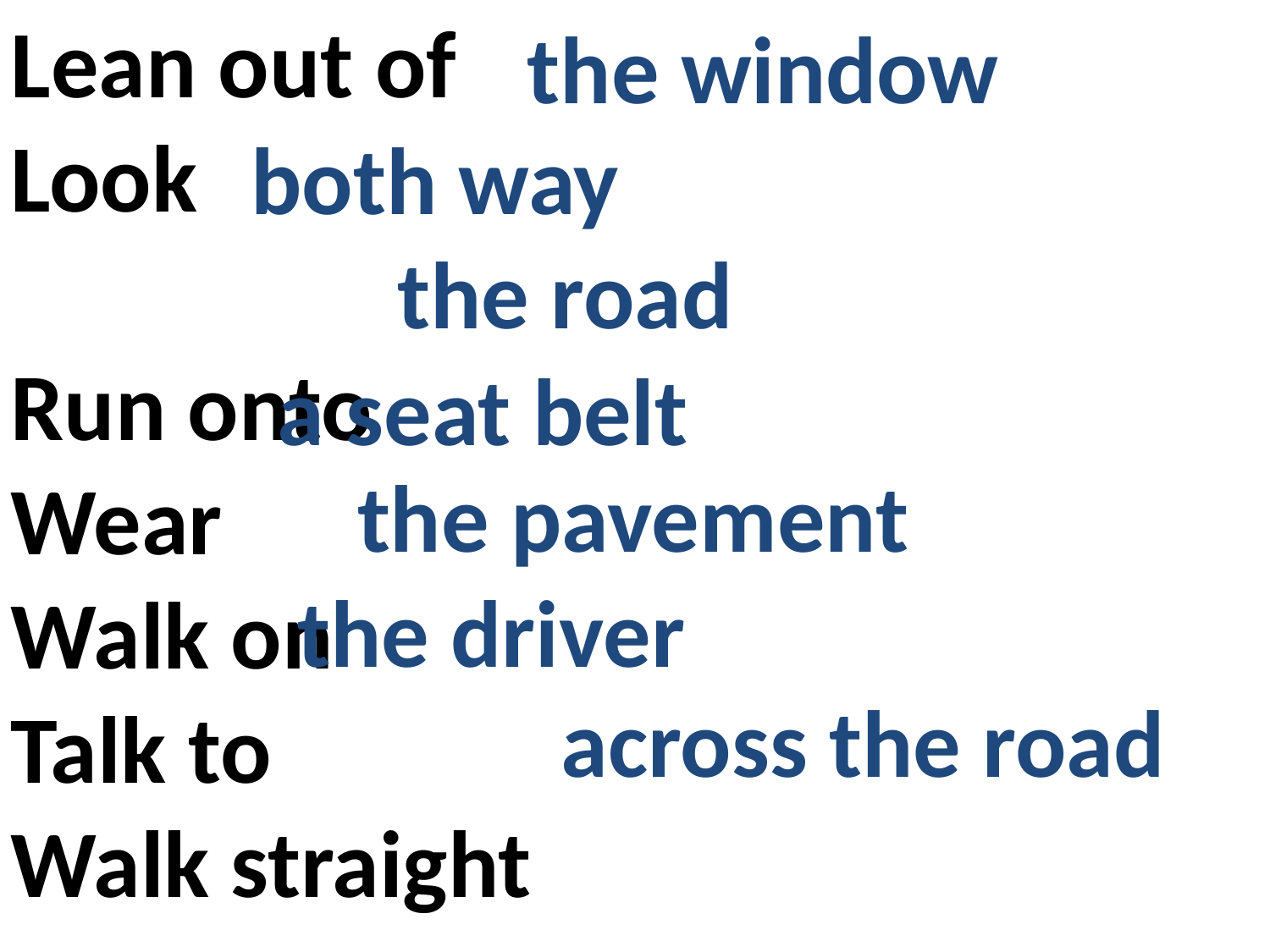

Lean out of Look
Run onto
Wear
Walk on
Talk to
Walk straight

the window

both way

the road
a seat belt
the pavement
the driver
across the road